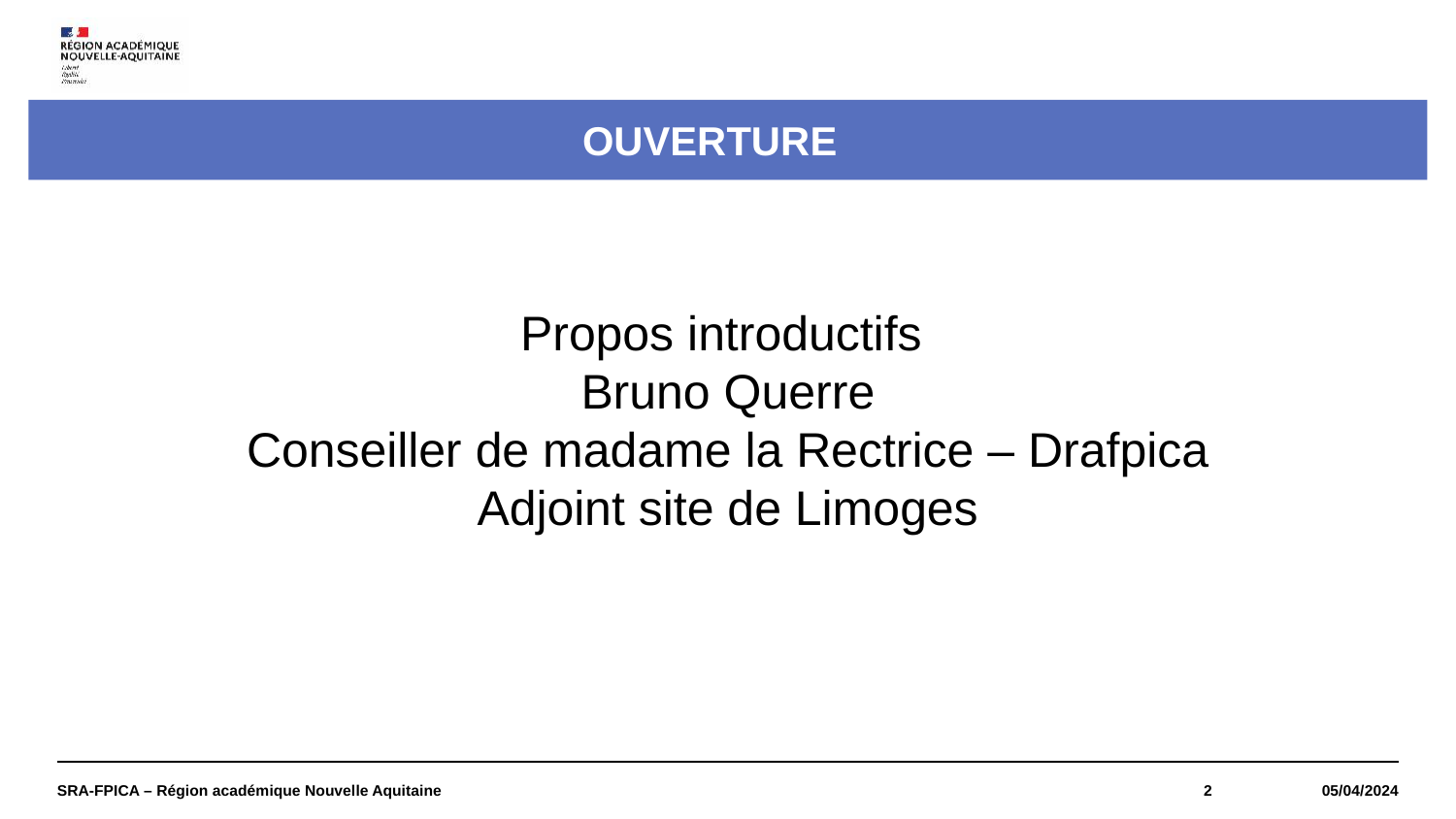

OUVERTURE
Propos introductifs
Bruno Querre
Conseiller de madame la Rectrice – Drafpica Adjoint site de Limoges
SRA-FPICA – Région académique Nouvelle Aquitaine
2
05/04/2024